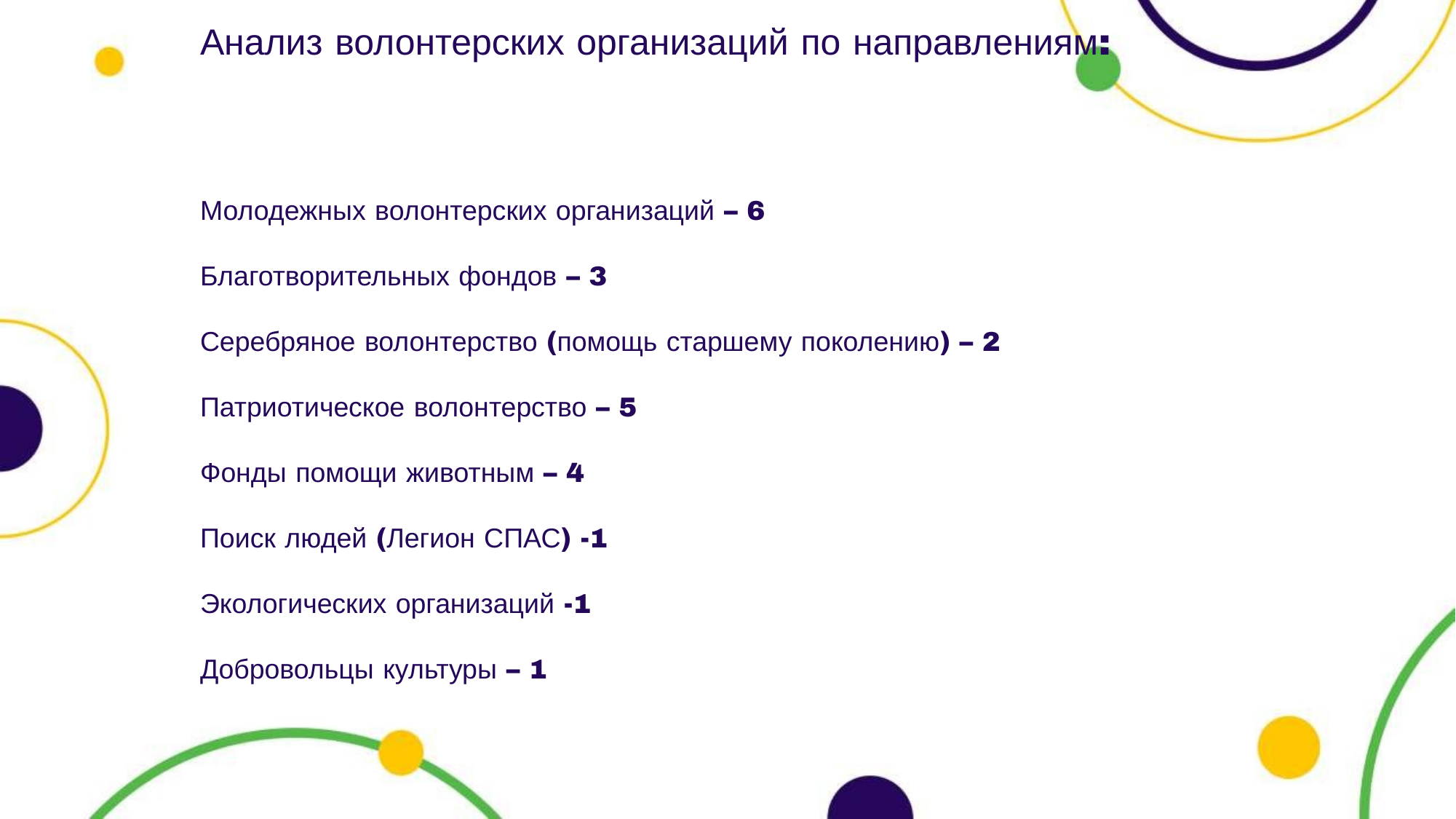

# Анализ волонтерских организаций по направлениям: Молодежных волонтерских организаций – 6 Благотворительных фондов – 3 Серебряное волонтерство (помощь старшему поколению) – 2 Патриотическое волонтерство – 5 Фонды помощи животным – 4 Поиск людей (Легион СПАС) -1 Экологических организаций -1 Добровольцы культуры – 1